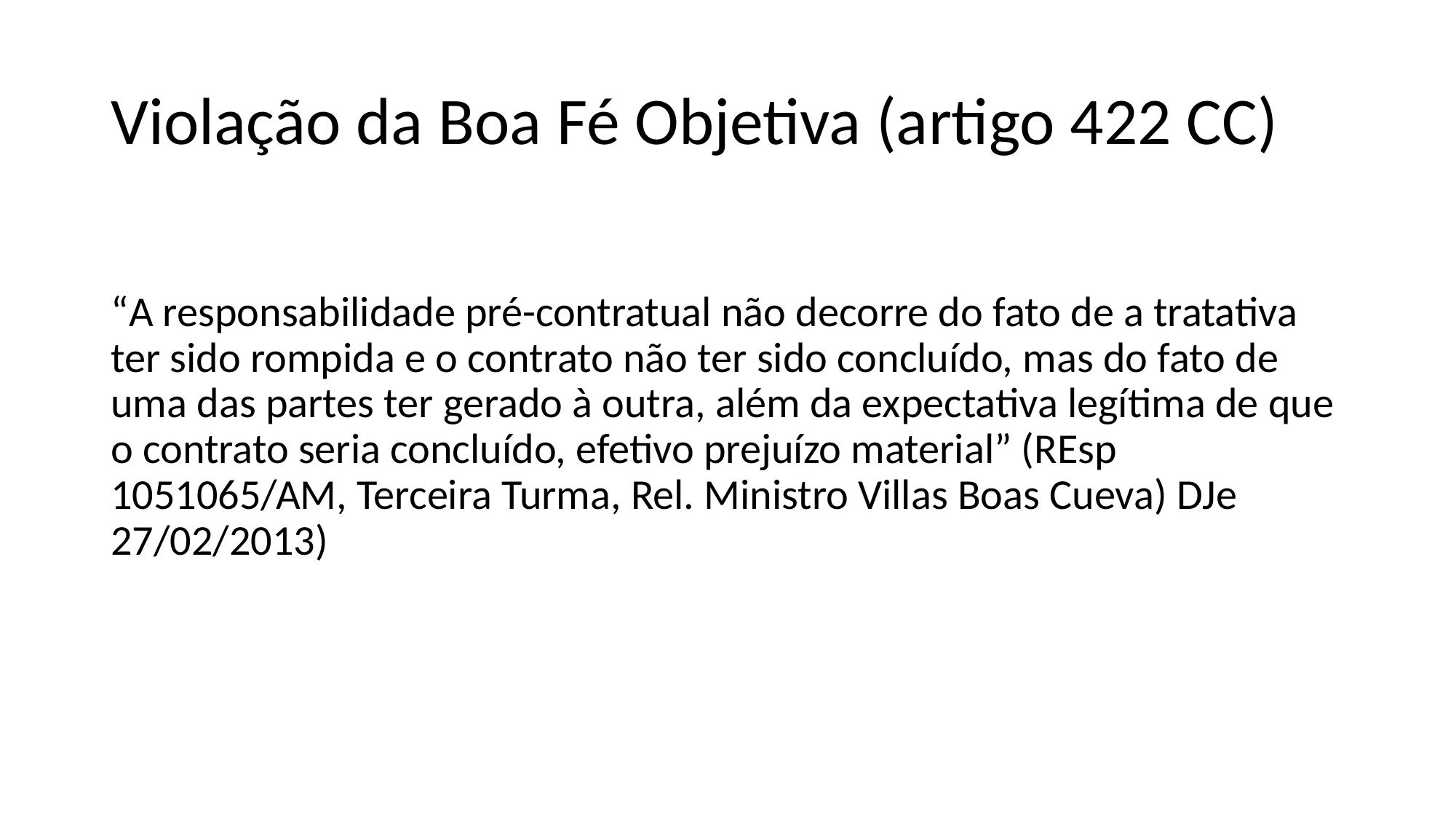

# Violação da Boa Fé Objetiva (artigo 422 CC)

“A responsabilidade pré-contratual não decorre do fato de a tratativa ter sido rompida e o contrato não ter sido concluído, mas do fato de uma das partes ter gerado à outra, além da expectativa legítima de que o contrato seria concluído, efetivo prejuízo material” (REsp 1051065/AM, Terceira Turma, Rel. Ministro Villas Boas Cueva) DJe 27/02/2013)